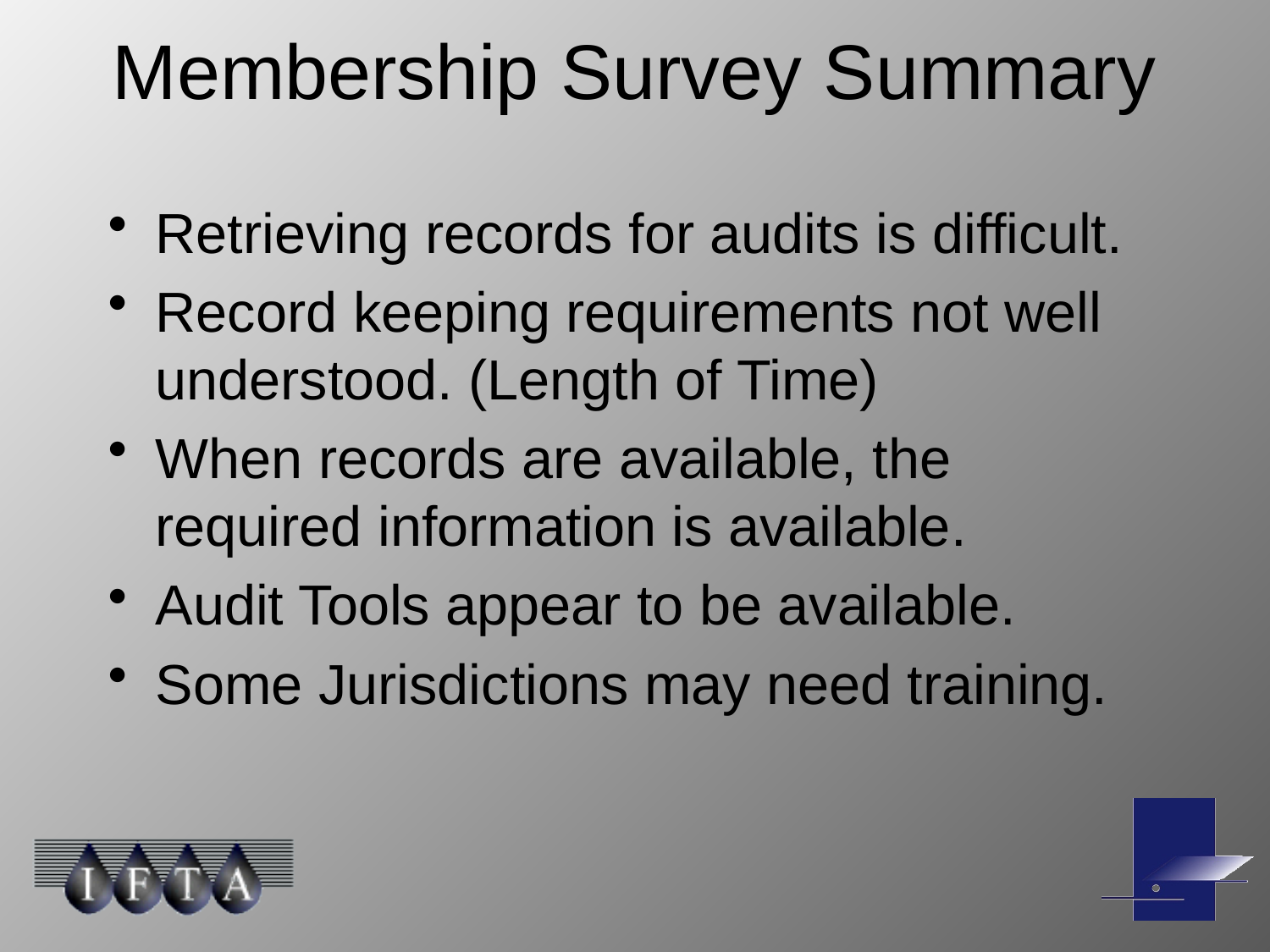

# Membership Survey Summary
Retrieving records for audits is difficult.
Record keeping requirements not well understood. (Length of Time)
When records are available, the required information is available.
Audit Tools appear to be available.
Some Jurisdictions may need training.